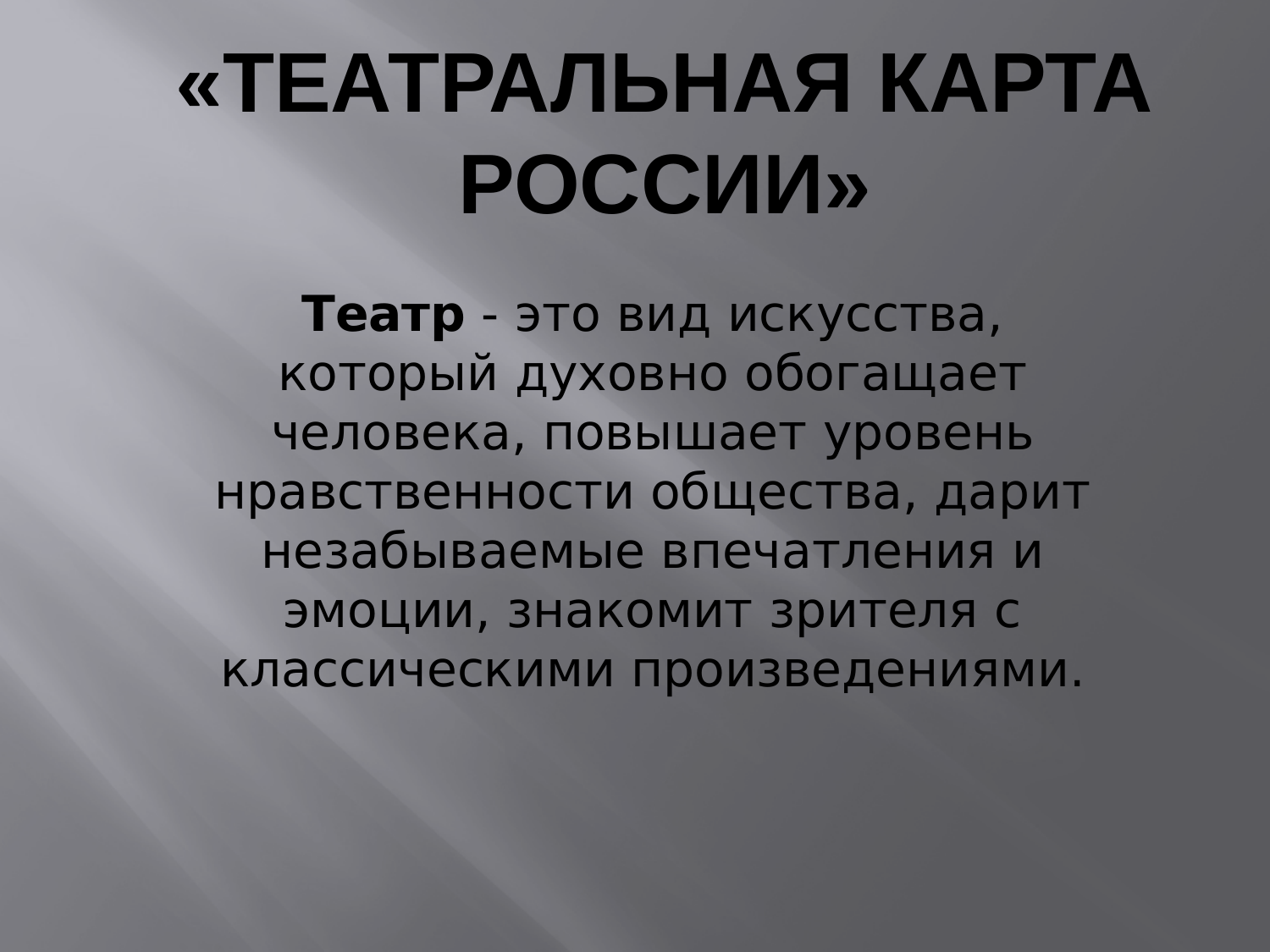

# «ТЕАТРАЛЬНАЯ КАРТА РОССИИ»
Театр - это вид искусства, который духовно обогащает человека, повышает уровень нравственности общества, дарит незабываемые впечатления и эмоции, знакомит зрителя с классическими произведениями.